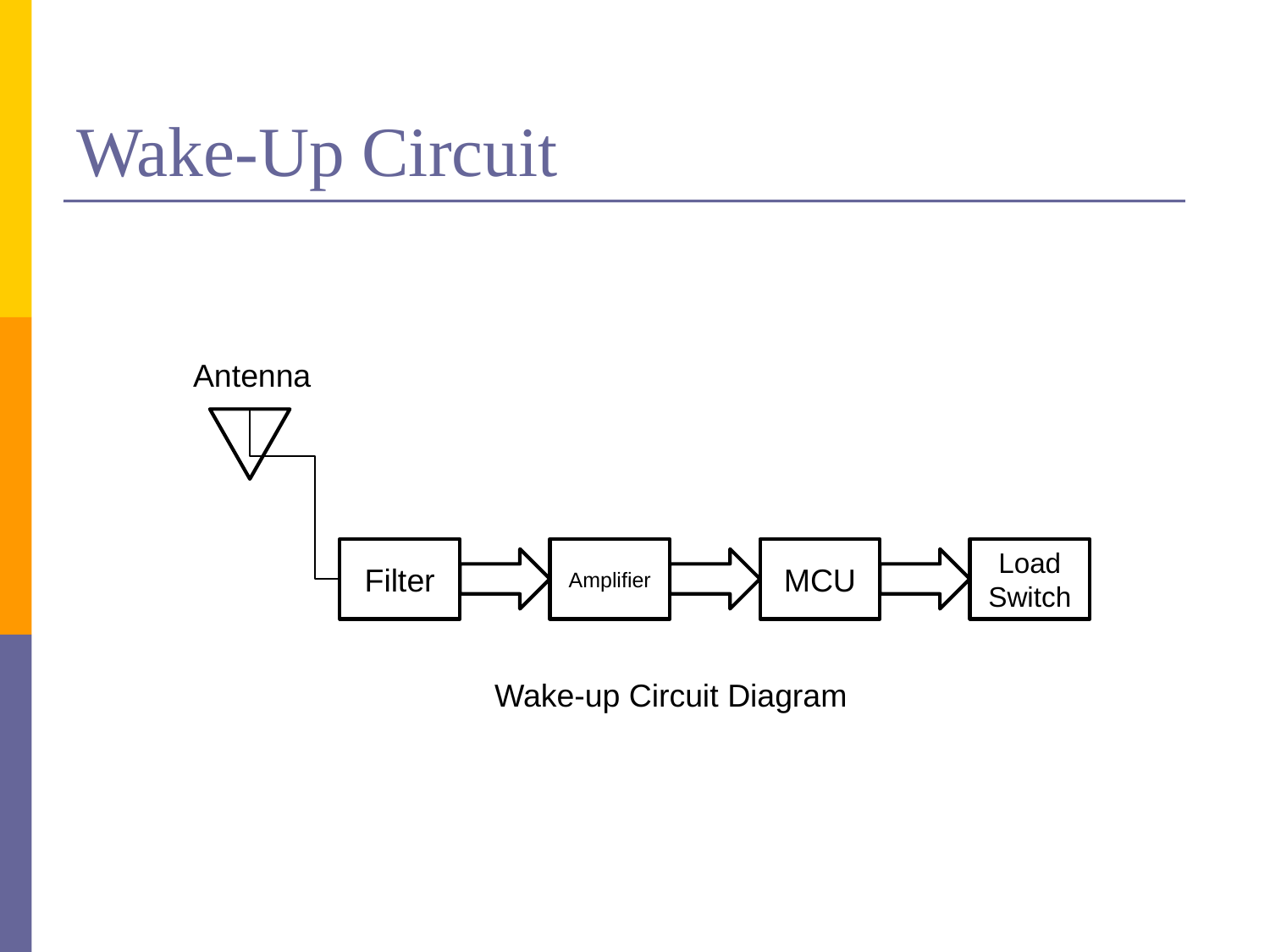

# Wake-Up Circuit
Antenna

Filter
Amplifier
MCU
Load Switch

Wake-up Circuit Diagram